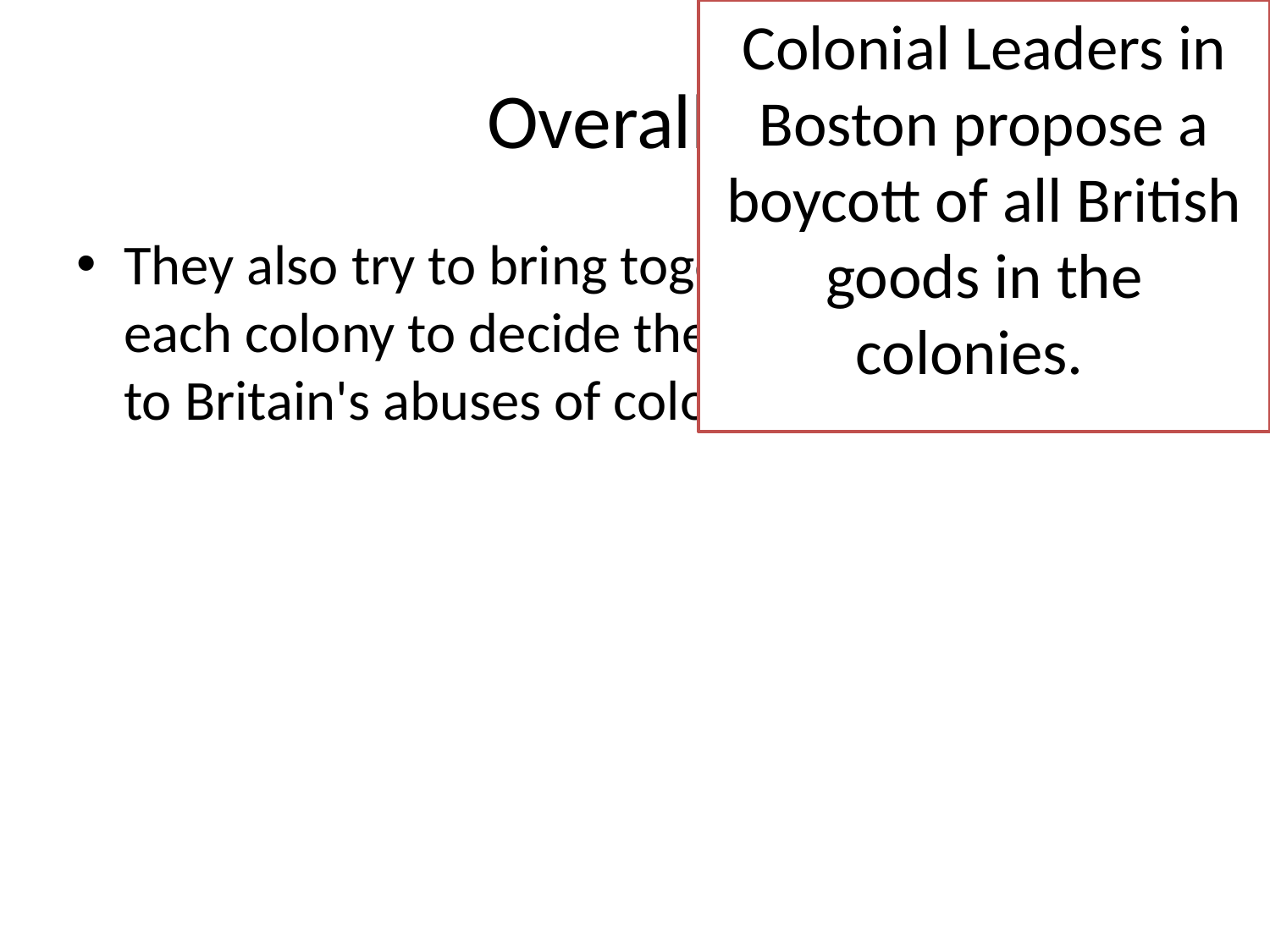

Colonial Leaders in Boston propose a boycott of all British goods in the colonies.

# Overall….
They also try to bring together leaders from each colony to decide the best way to respond to Britain's abuses of colonial rights.